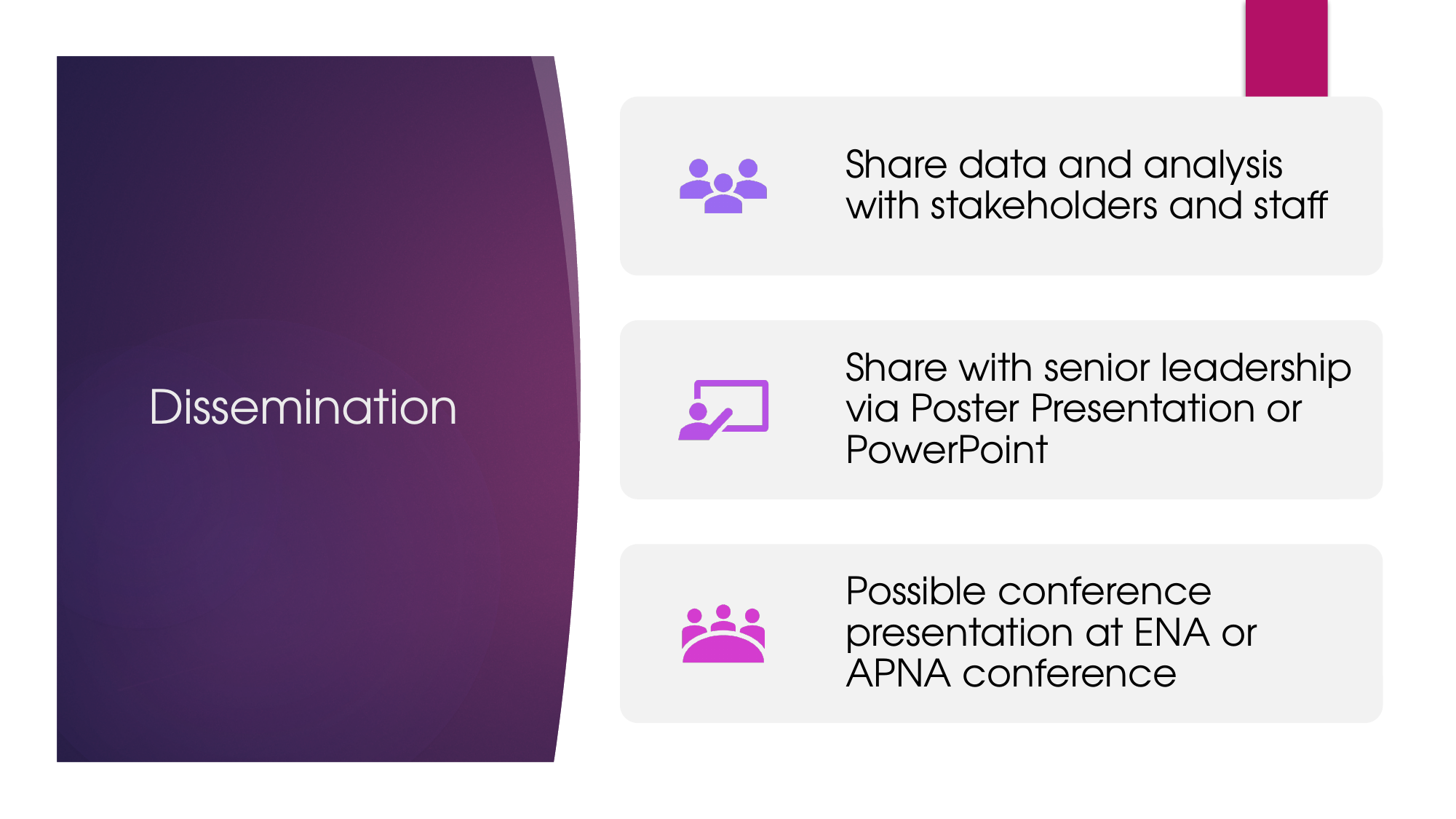

Share data and analysis with stakeholders and staff
Share with senior leadership via Poster Presentation or PowerPoint
Possible conference presentation at ENA or APNA conference
# Dissemination